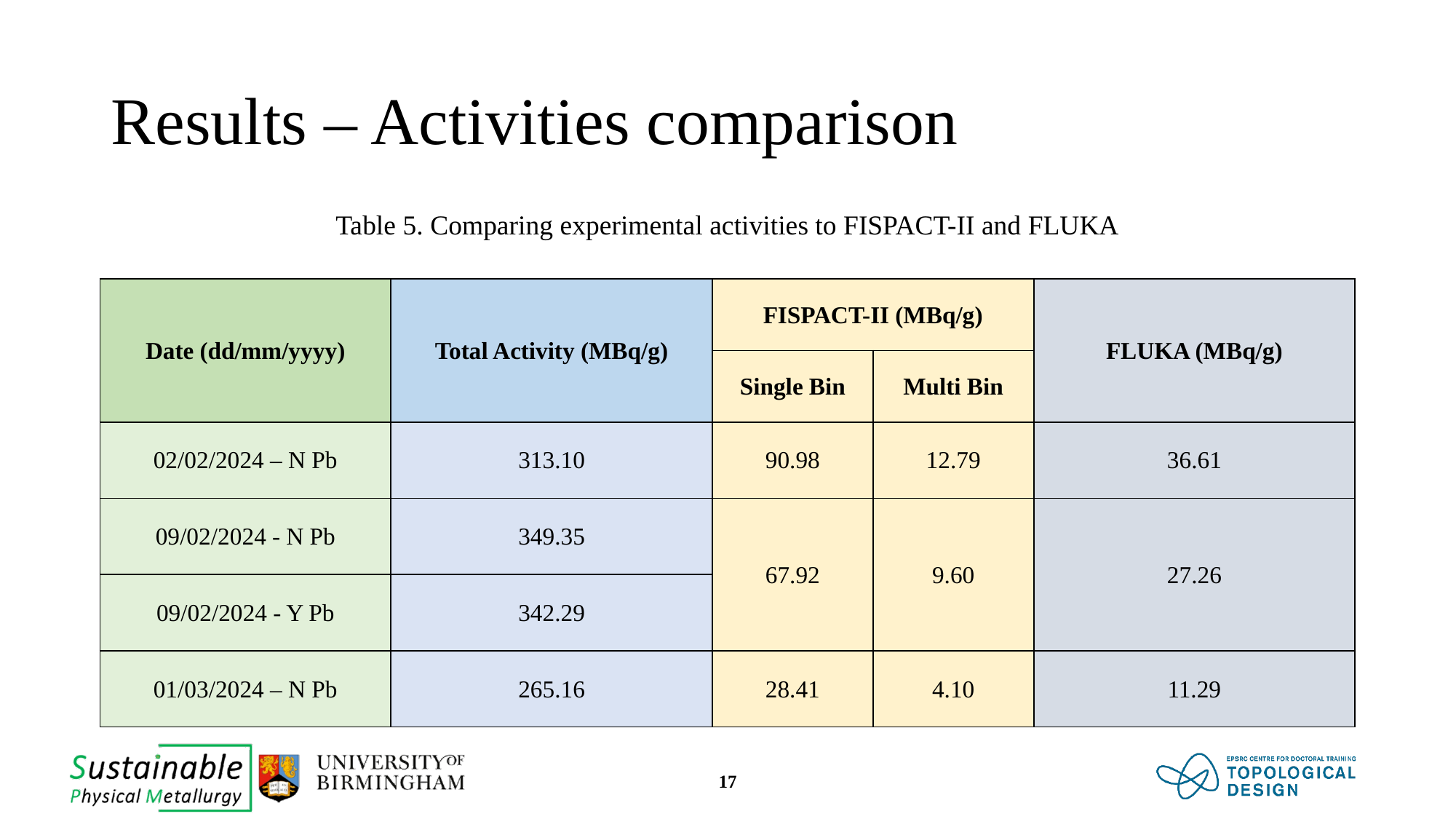

# Results – Activities comparison
Table 5. Comparing experimental activities to FISPACT-II and FLUKA
| Date (dd/mm/yyyy) | Total Activity (MBq/g) | FISPACT-II (MBq/g) |  | FLUKA (MBq/g) |
| --- | --- | --- | --- | --- |
|  |  | Single Bin | Multi Bin |  |
| 02/02/2024 – N Pb | 313.10 | 90.98 | 12.79 | 36.61 |
| 09/02/2024 - N Pb | 349.35 | 67.92 | 9.60 | 27.26 |
| 09/02/2024 - Y Pb | 342.29 |  |  |  |
| 01/03/2024 – N Pb | 265.16 | 28.41 | 4.10 | 11.29 |
17